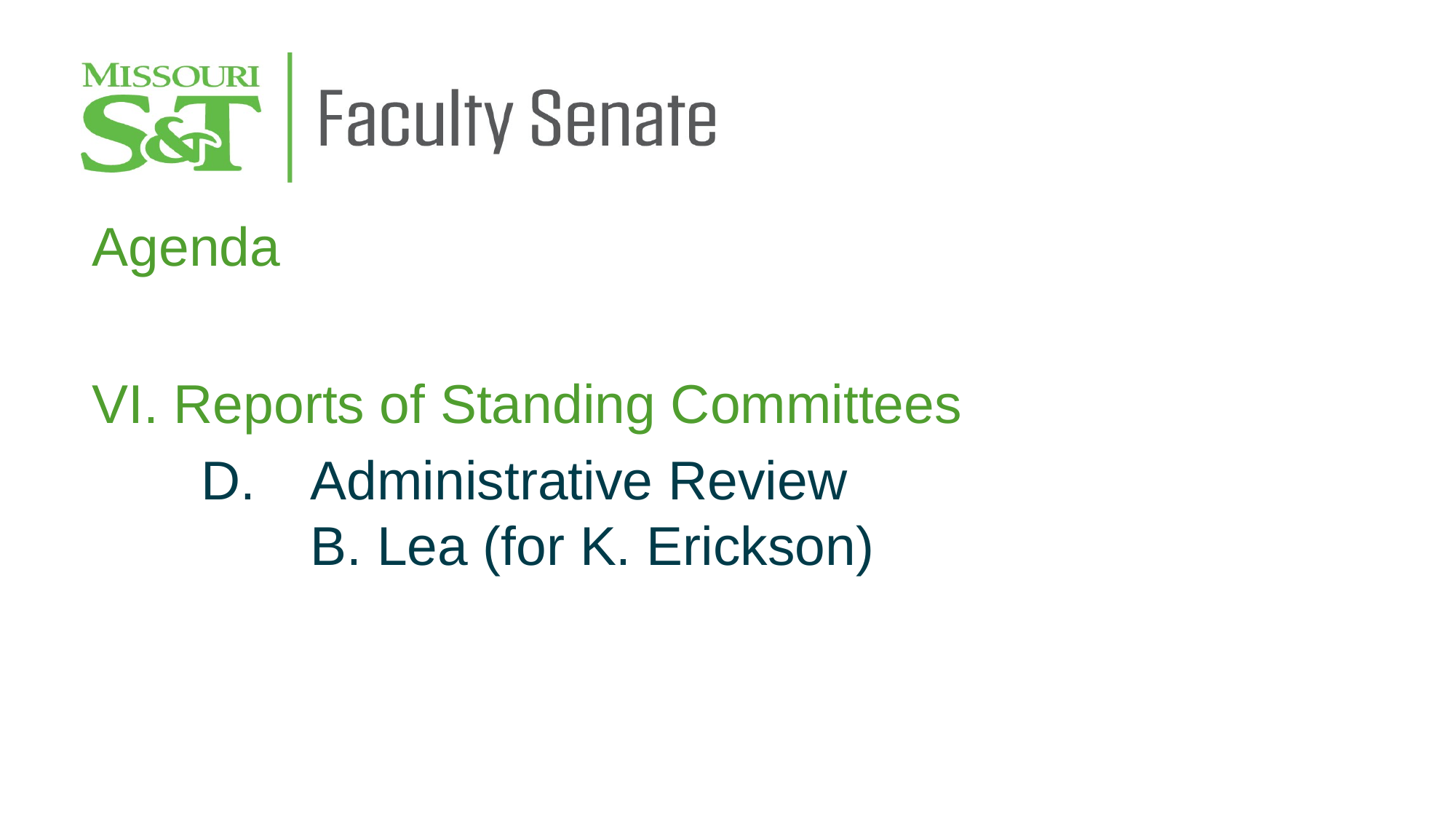

Agenda
VI. Reports of Standing Committees
	D.	Administrative Review
		B. Lea (for K. Erickson)